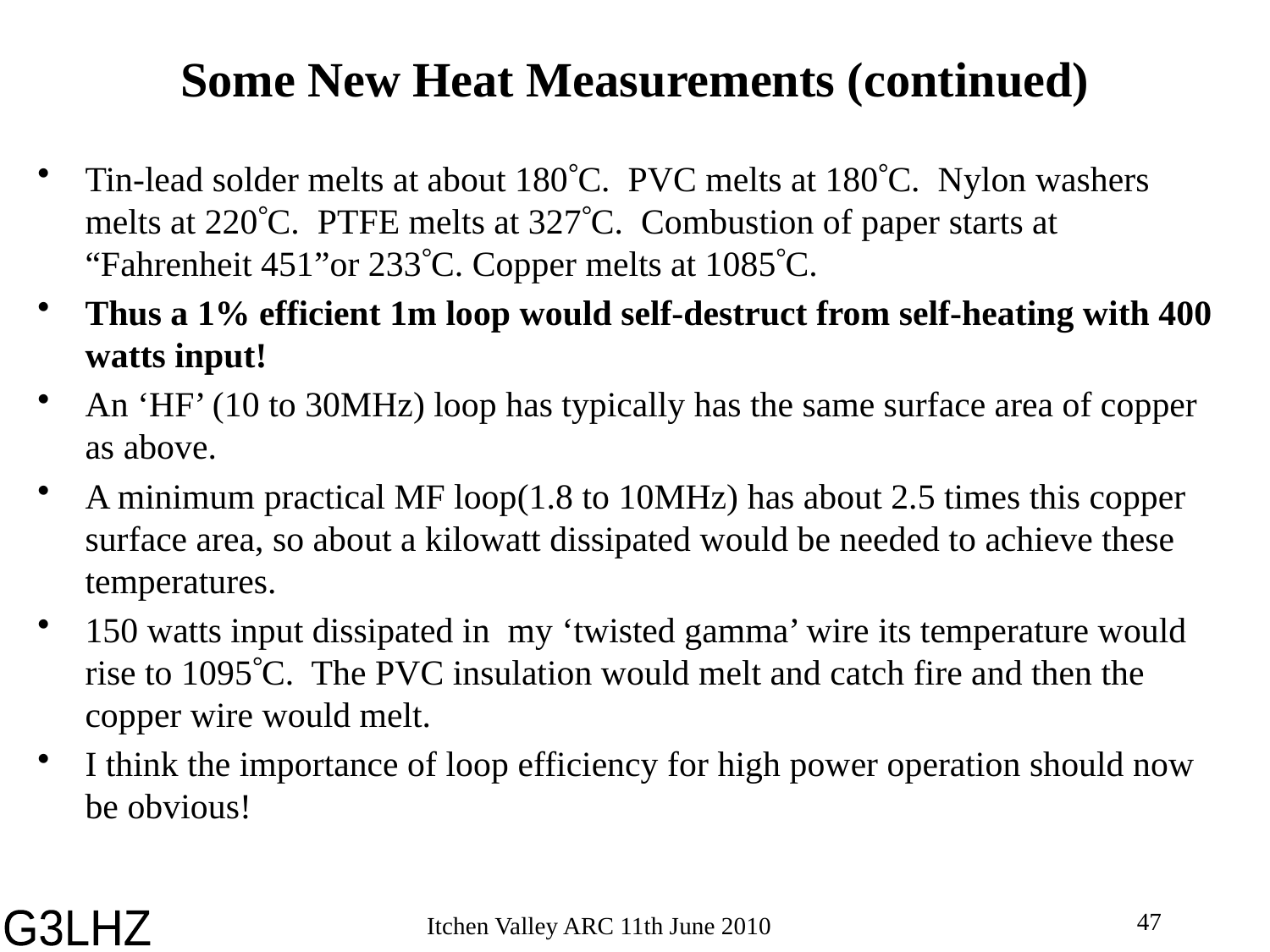

# Some New Heat Measurements (continued)
Tin-lead solder melts at about 180°C.  PVC melts at 180°C.  Nylon washers melts at 220°C.  PTFE melts at 327°C.  Combustion of paper starts at “Fahrenheit 451”or 233°C. Copper melts at 1085°C.
Thus a 1% efficient 1m loop would self-destruct from self-heating with 400 watts input!
An ‘HF’ (10 to 30MHz) loop has typically has the same surface area of copper as above.
A minimum practical MF loop(1.8 to 10MHz) has about 2.5 times this copper surface area, so about a kilowatt dissipated would be needed to achieve these temperatures.
150 watts input dissipated in  my ‘twisted gamma’ wire its temperature would rise to 1095°C.  The PVC insulation would melt and catch fire and then the copper wire would melt.
I think the importance of loop efficiency for high power operation should now be obvious!
47
Itchen Valley ARC 11th June 2010